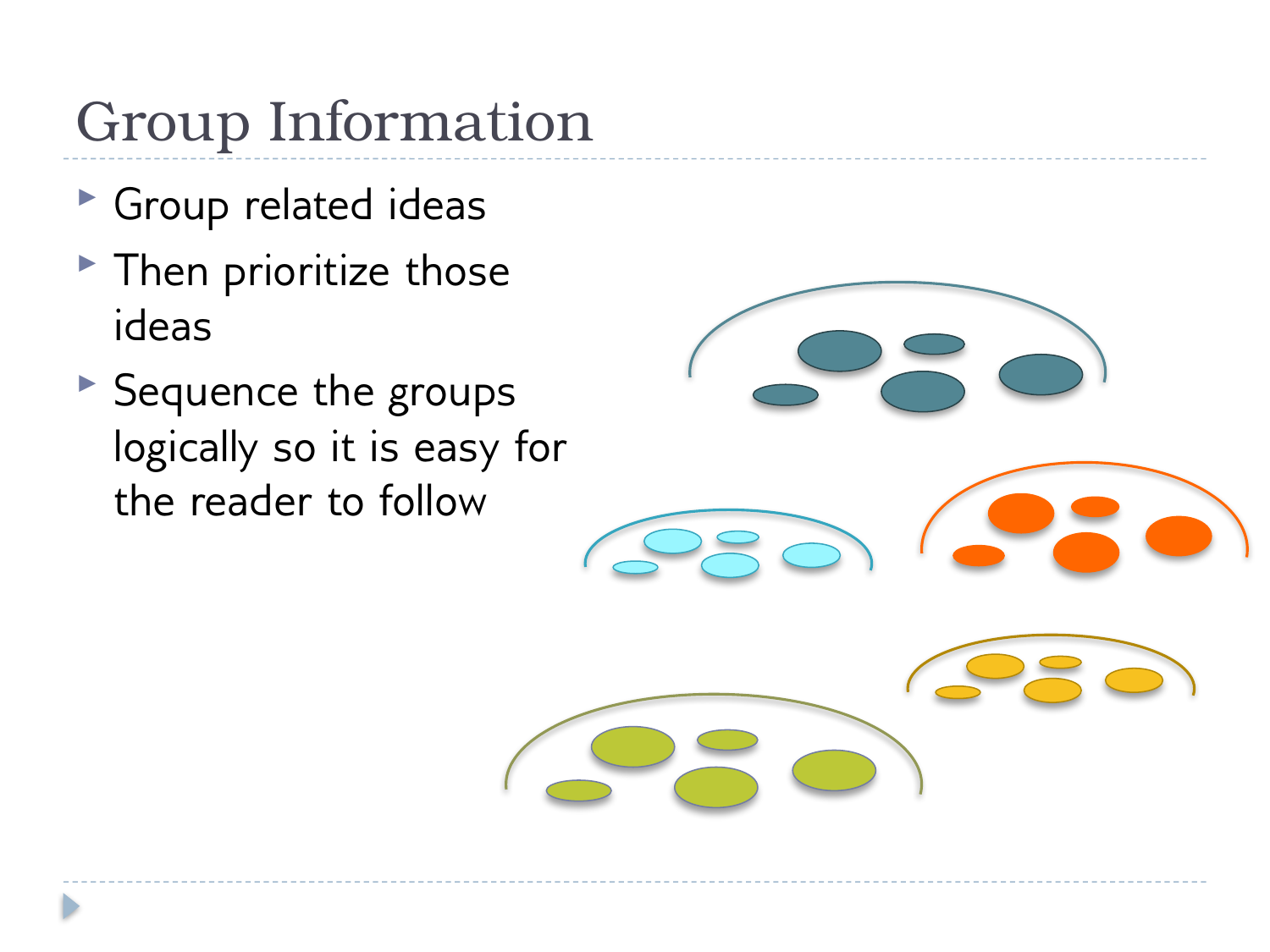

# Group Information
Group related ideas
Then prioritize those ideas
Sequence the groups logically so it is easy for the reader to follow